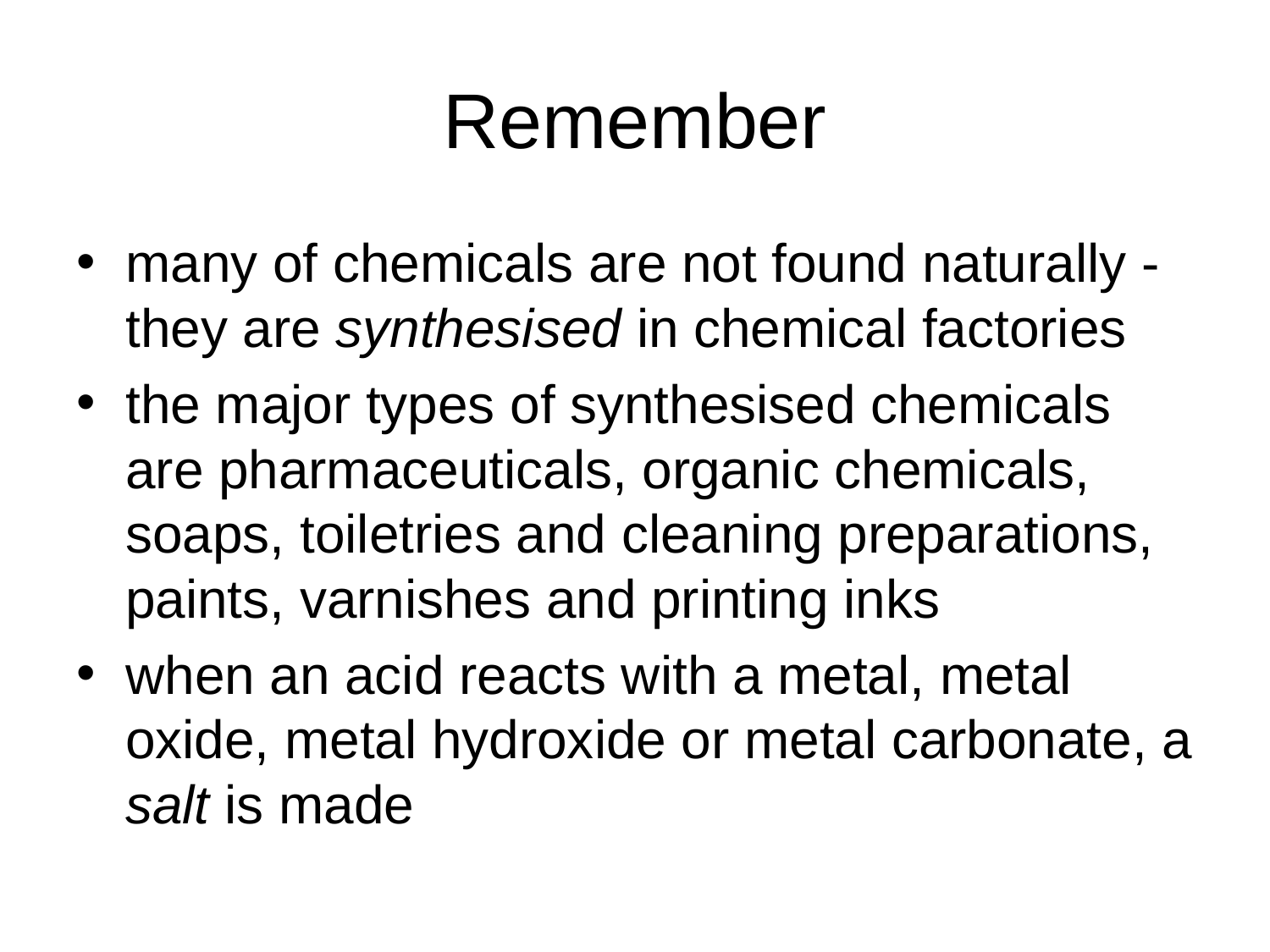

# Remember
many of chemicals are not found naturally - they are synthesised in chemical factories
the major types of synthesised chemicals are pharmaceuticals, organic chemicals, soaps, toiletries and cleaning preparations, paints, varnishes and printing inks
when an acid reacts with a metal, metal oxide, metal hydroxide or metal carbonate, a salt is made